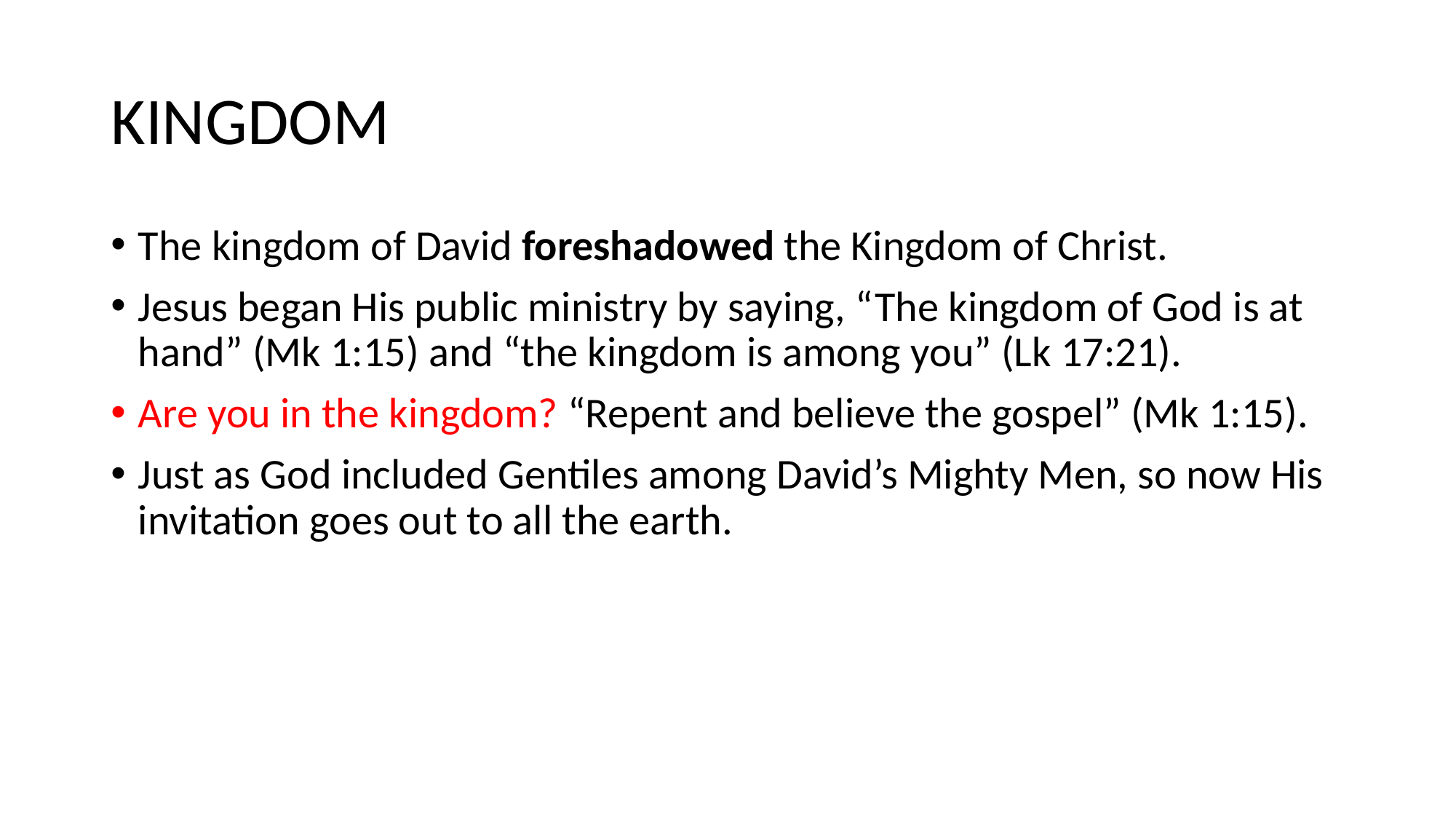

# KINGDOM
The kingdom of David foreshadowed the Kingdom of Christ.
Jesus began His public ministry by saying, “The kingdom of God is at hand” (Mk 1:15) and “the kingdom is among you” (Lk 17:21).
Are you in the kingdom? “Repent and believe the gospel” (Mk 1:15).
Just as God included Gentiles among David’s Mighty Men, so now His invitation goes out to all the earth.